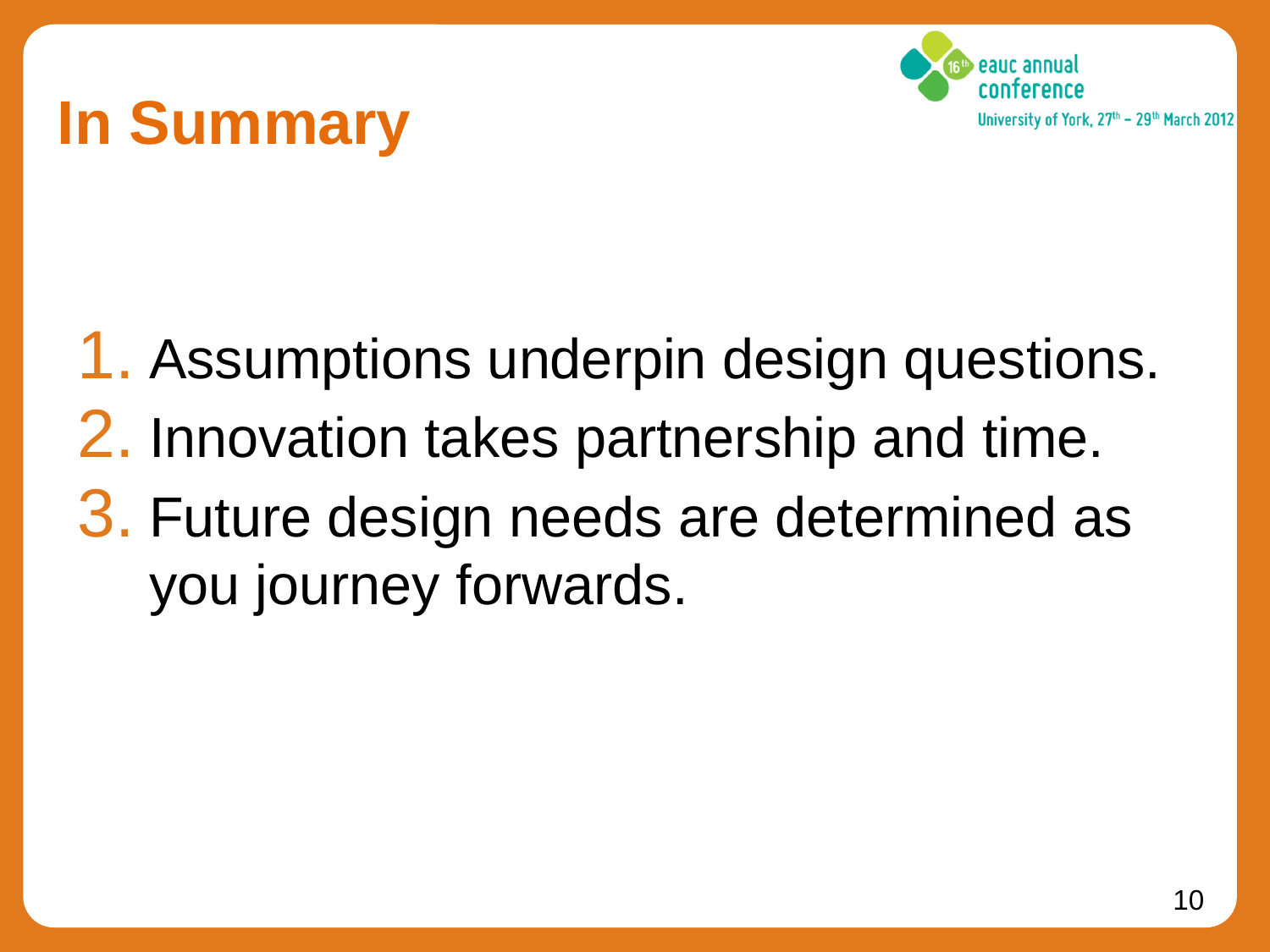

# In Summary
Assumptions underpin design questions.
Innovation takes partnership and time.
Future design needs are determined as you journey forwards.